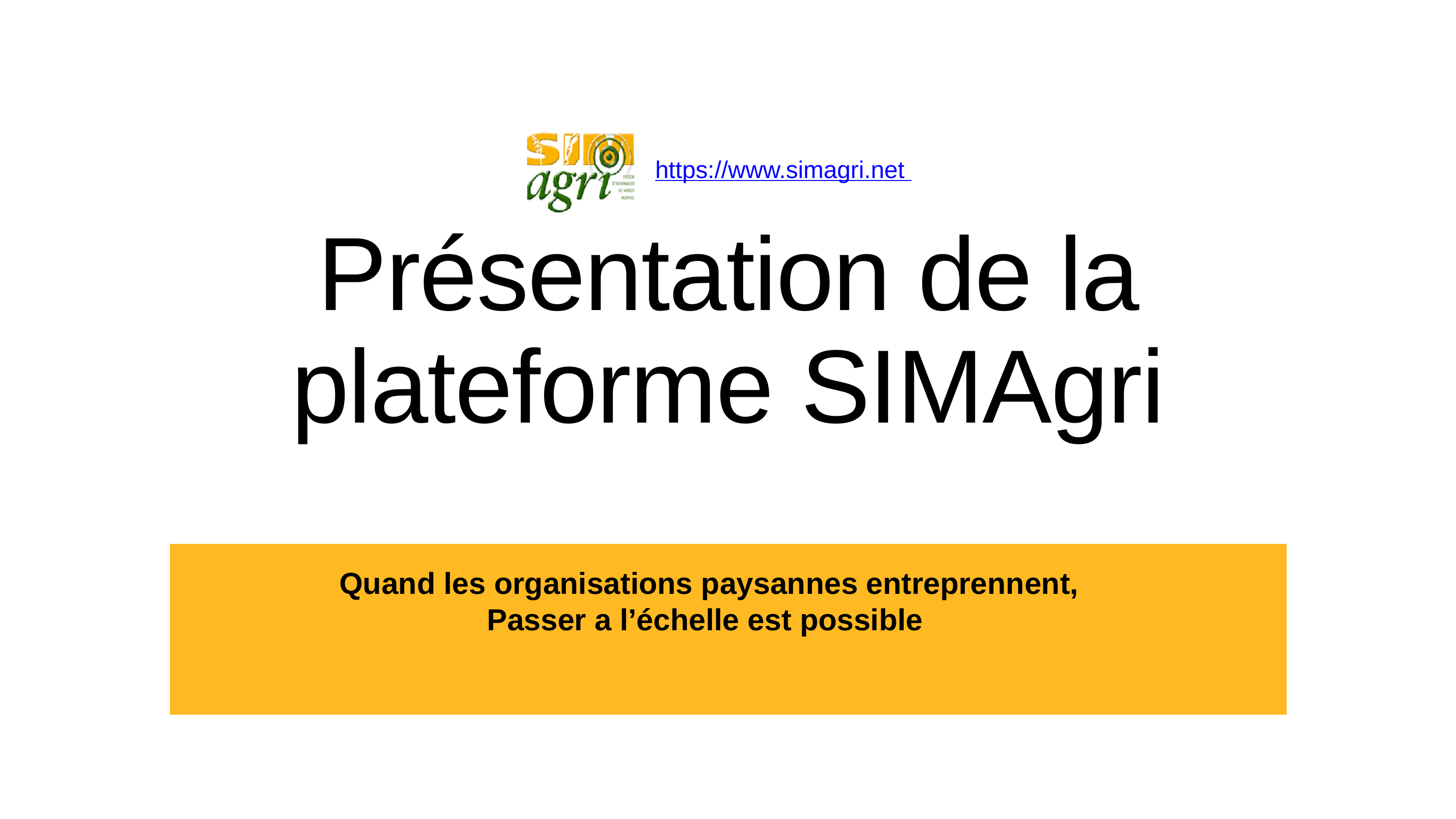

https://www.simagri.net
Présentation de la plateforme SIMAgri

Quand les organisations paysannes entreprennent,
Passer a l’échelle est possible